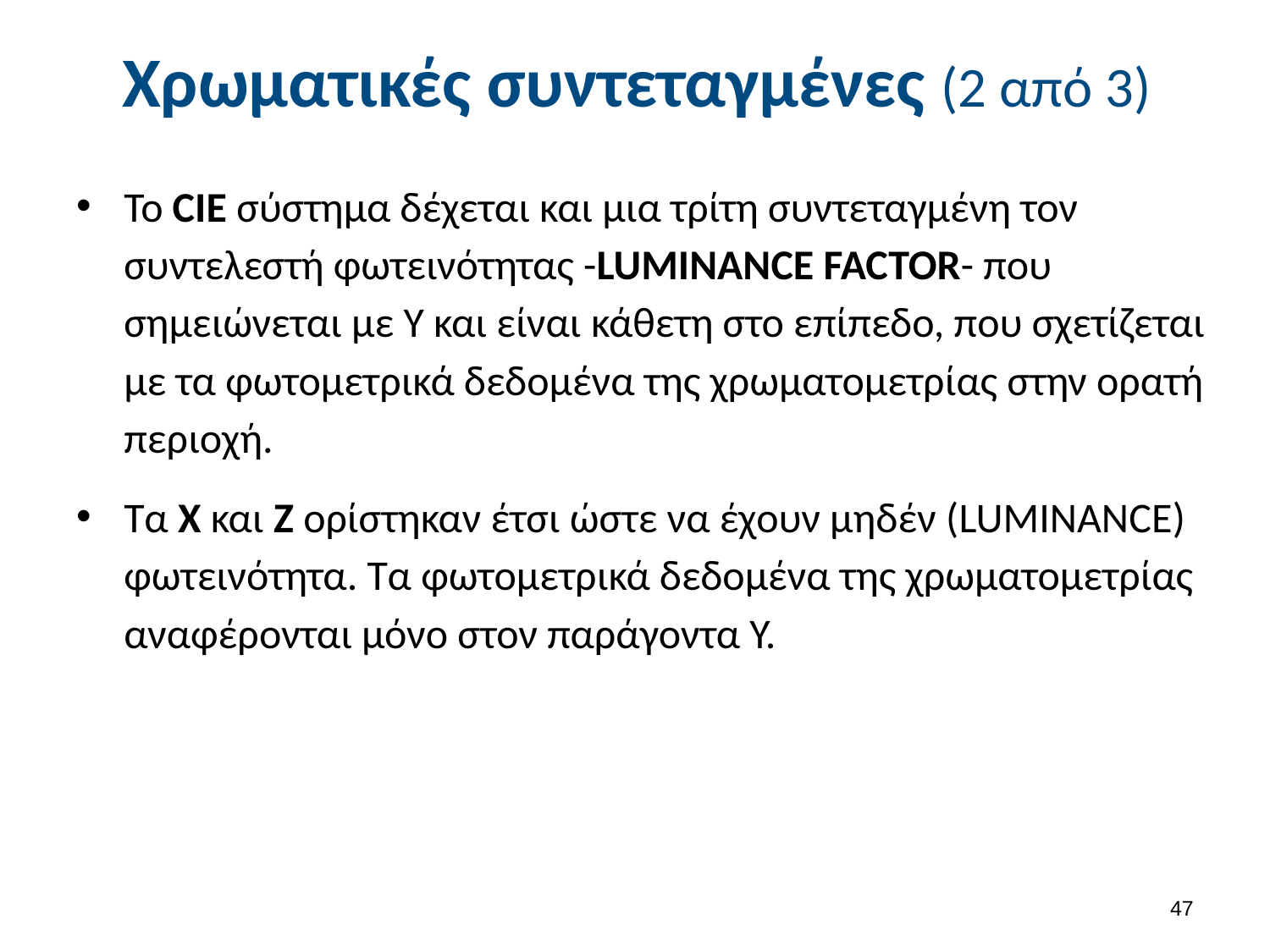

# Χρωματικές συντεταγμένες (2 από 3)
Το CIE σύστημα δέχεται και μια τρίτη συντεταγμένη τον συντελεστή φωτεινότητας -LUMINANCE FACTOR- που σημειώνεται με Υ και είναι κάθετη στο επίπεδο, που σχετίζεται με τα φωτομετρικά δεδομένα της χρωματομετρίας στην ορατή περιοχή.
Τα Χ και Ζ ορίστηκαν έτσι ώστε να έχουν μηδέν (LUMINANCE) φωτεινότητα. Τα φωτομετρικά δεδομένα της χρωματομετρίας αναφέρονται μόνο στον παράγοντα Υ.
47